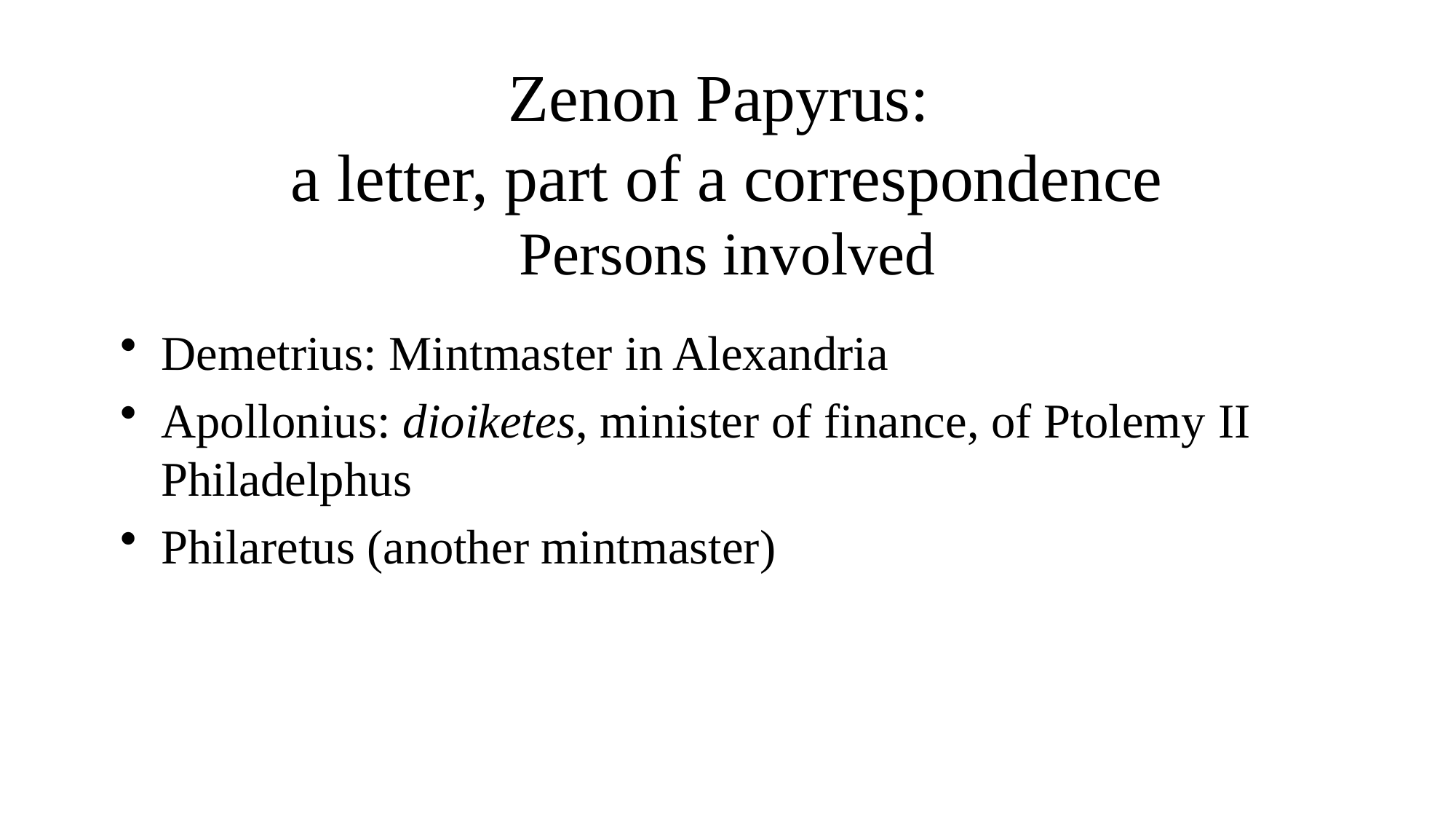

# Zenon Papyrus: a letter, part of a correspondence Persons involved
Demetrius: Mintmaster in Alexandria
Apollonius: dioiketes, minister of finance, of Ptolemy II Philadelphus
Philaretus (another mintmaster)